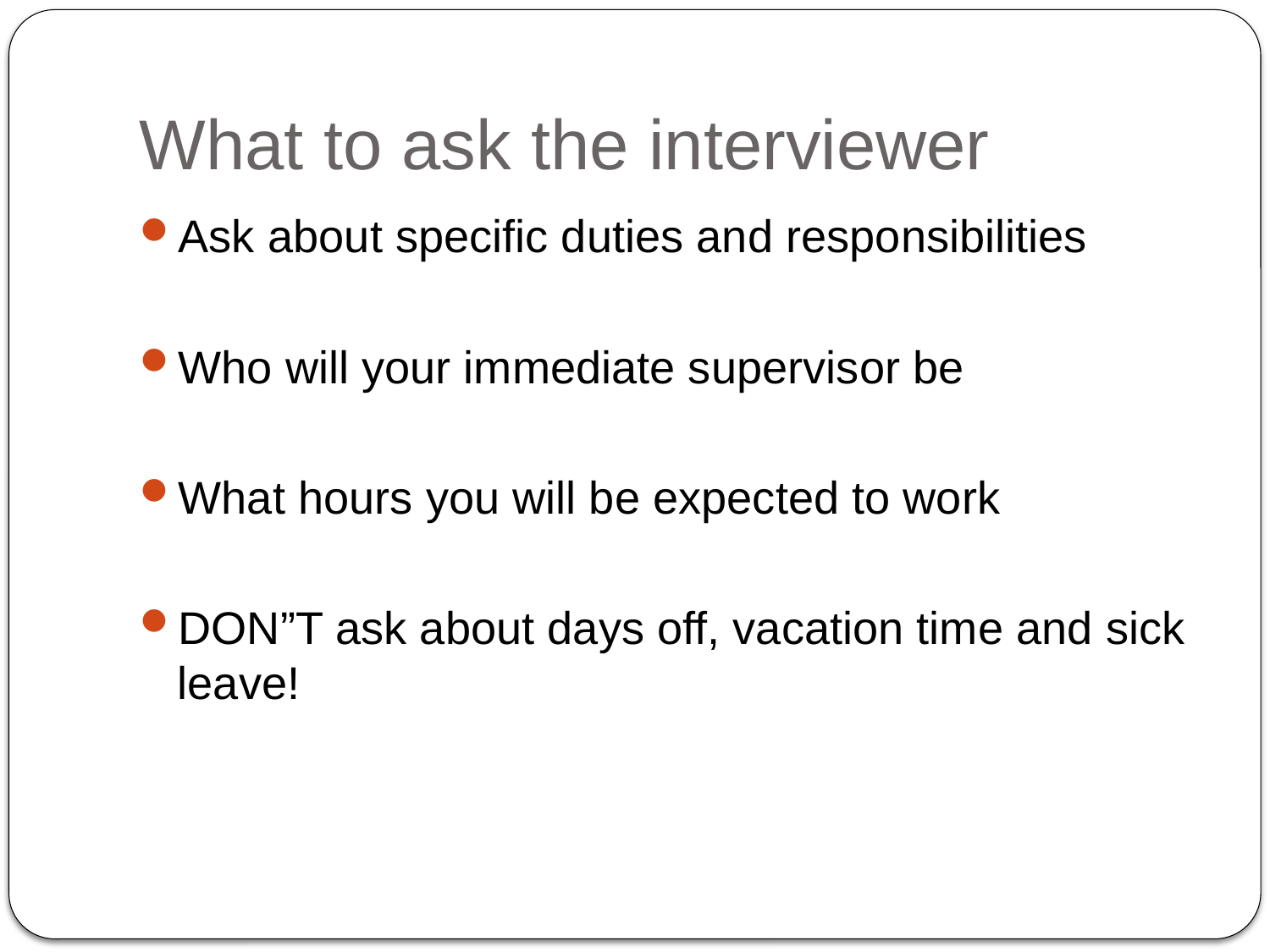

# What to ask the interviewer
Ask about specific duties and responsibilities

Who will your immediate supervisor be

What hours you will be expected to work

DON”T ask about days off, vacation time and sick leave!